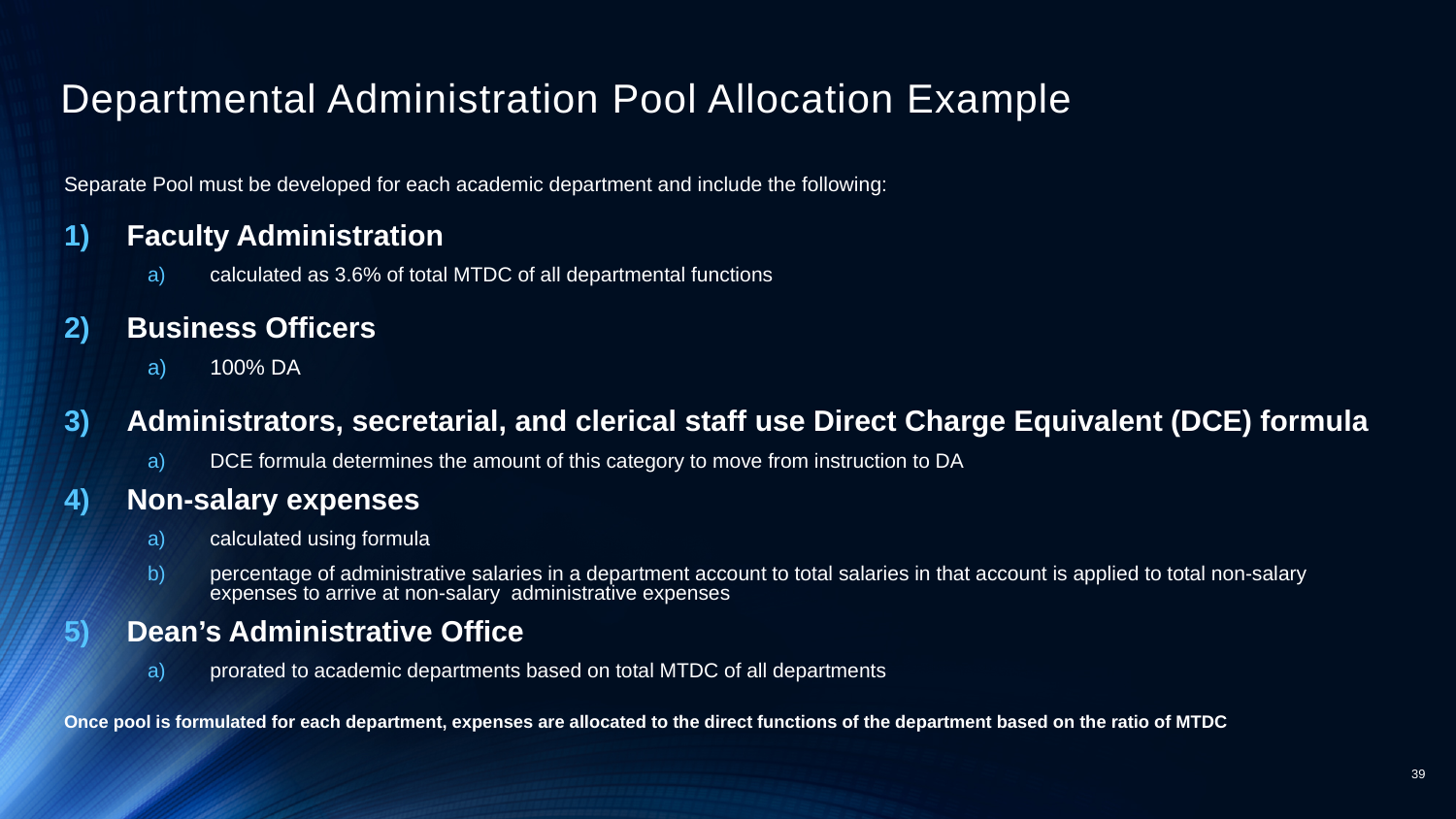

# Departmental Administration Pool Allocation Example
Separate Pool must be developed for each academic department and include the following:

Faculty Administration
calculated as 3.6% of total MTDC of all departmental functions
Business Officers
100% DA
Administrators, secretarial, and clerical staff use Direct Charge Equivalent (DCE) formula
DCE formula determines the amount of this category to move from instruction to DA
Non-salary expenses
calculated using formula
percentage of administrative salaries in a department account to total salaries in that account is applied to total non-salary expenses to arrive at non-salary  administrative expenses
Dean’s Administrative Office
prorated to academic departments based on total MTDC of all departments

Once pool is formulated for each department, expenses are allocated to the direct functions of the department based on the ratio of MTDC

39